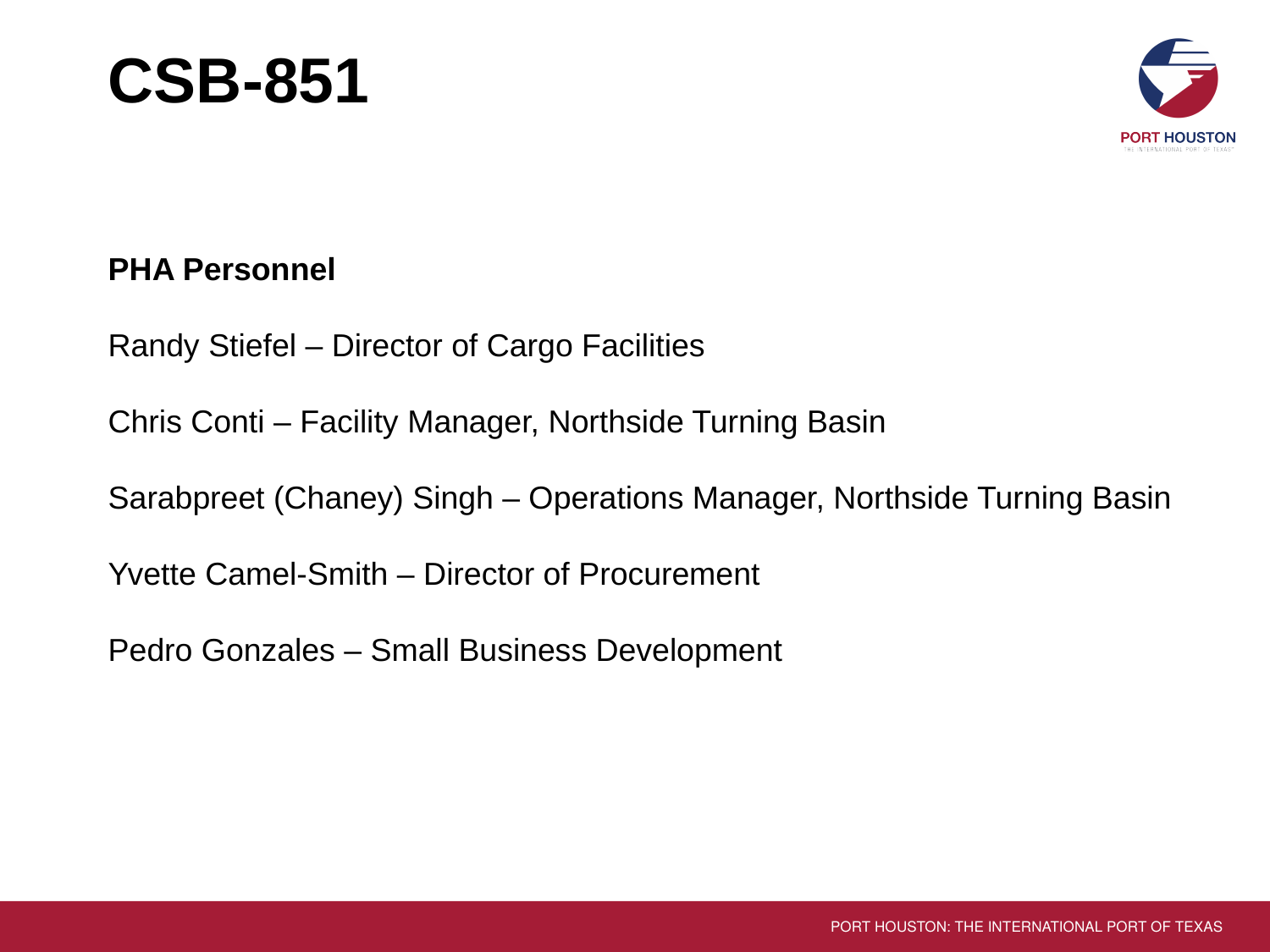

# CSB-851
PHA Personnel
Randy Stiefel – Director of Cargo Facilities
Chris Conti – Facility Manager, Northside Turning Basin
Sarabpreet (Chaney) Singh – Operations Manager, Northside Turning Basin
Yvette Camel-Smith – Director of Procurement
Pedro Gonzales – Small Business Development